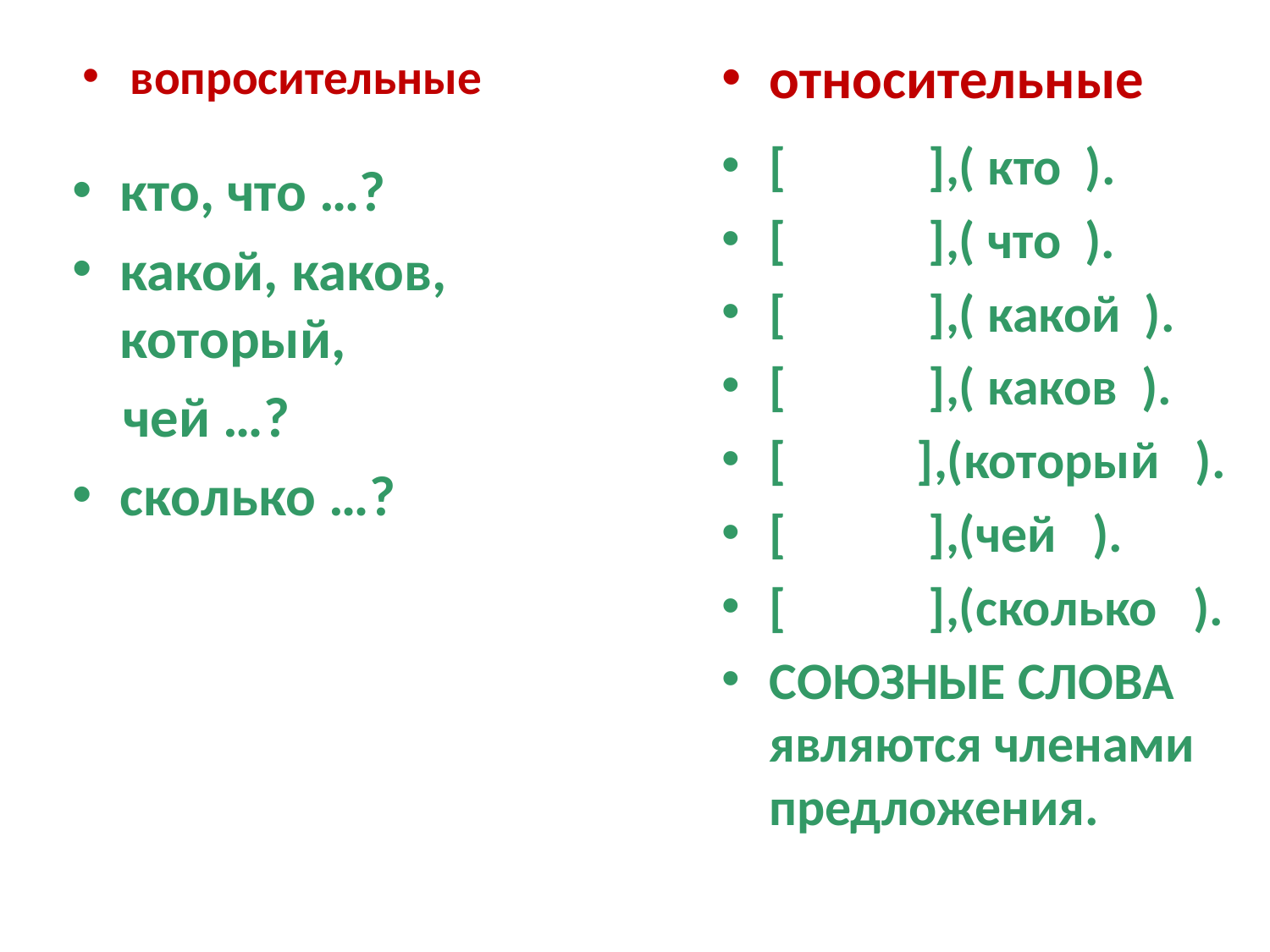

относительные
вопросительные
[            ],( кто  ).
[            ],( что  ).
[            ],( какой  ).
[            ],( каков  ).
[           ],(который   ).
[            ],(чей   ).
[            ],(сколько   ).
СОЮЗНЫЕ СЛОВА являются членами предложения.

кто, что …?
какой, каков, который,
    чей …?
сколько …?